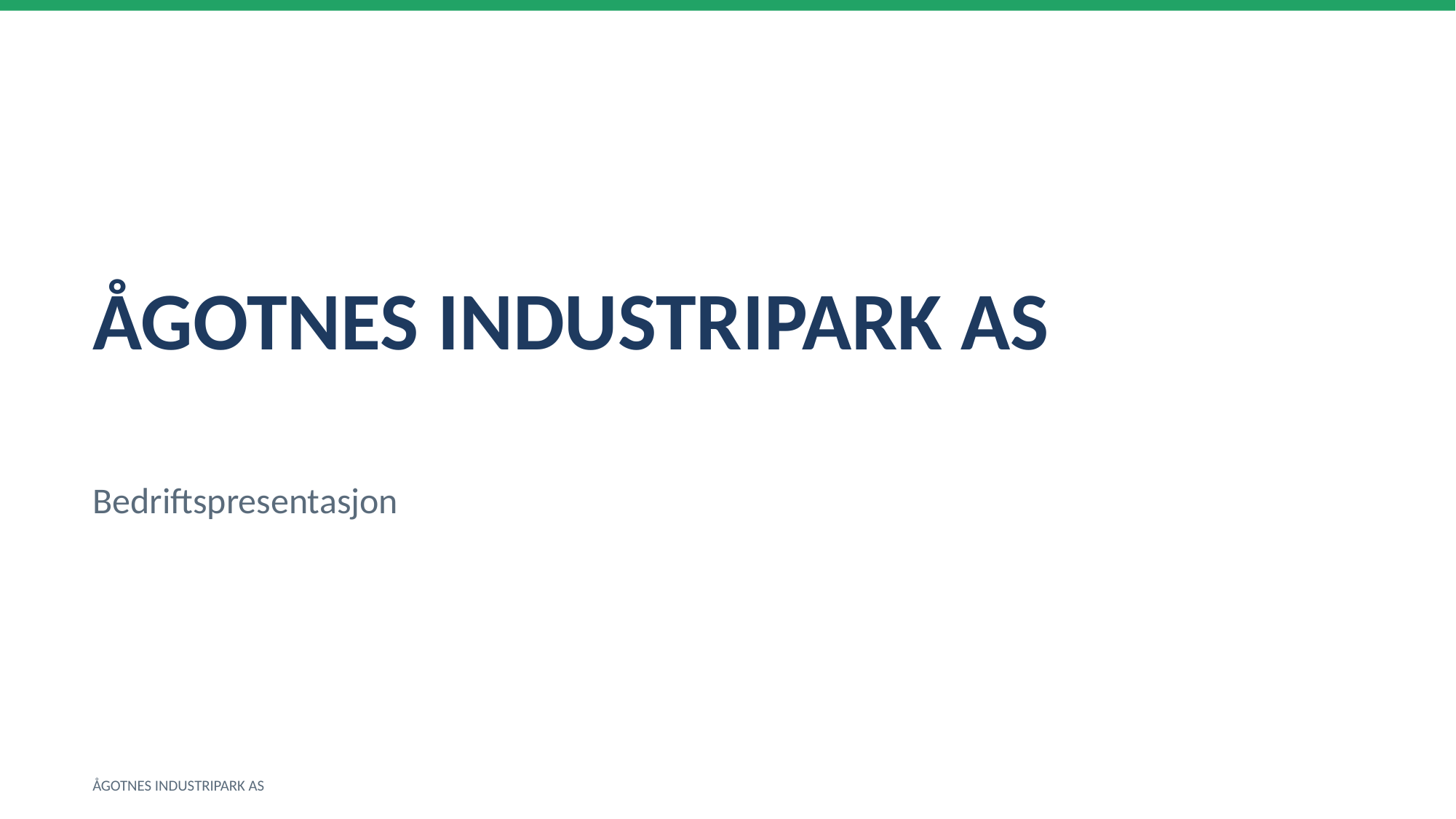

ÅGOTNES INDUSTRIPARK AS
Bedriftspresentasjon
ÅGOTNES INDUSTRIPARK AS